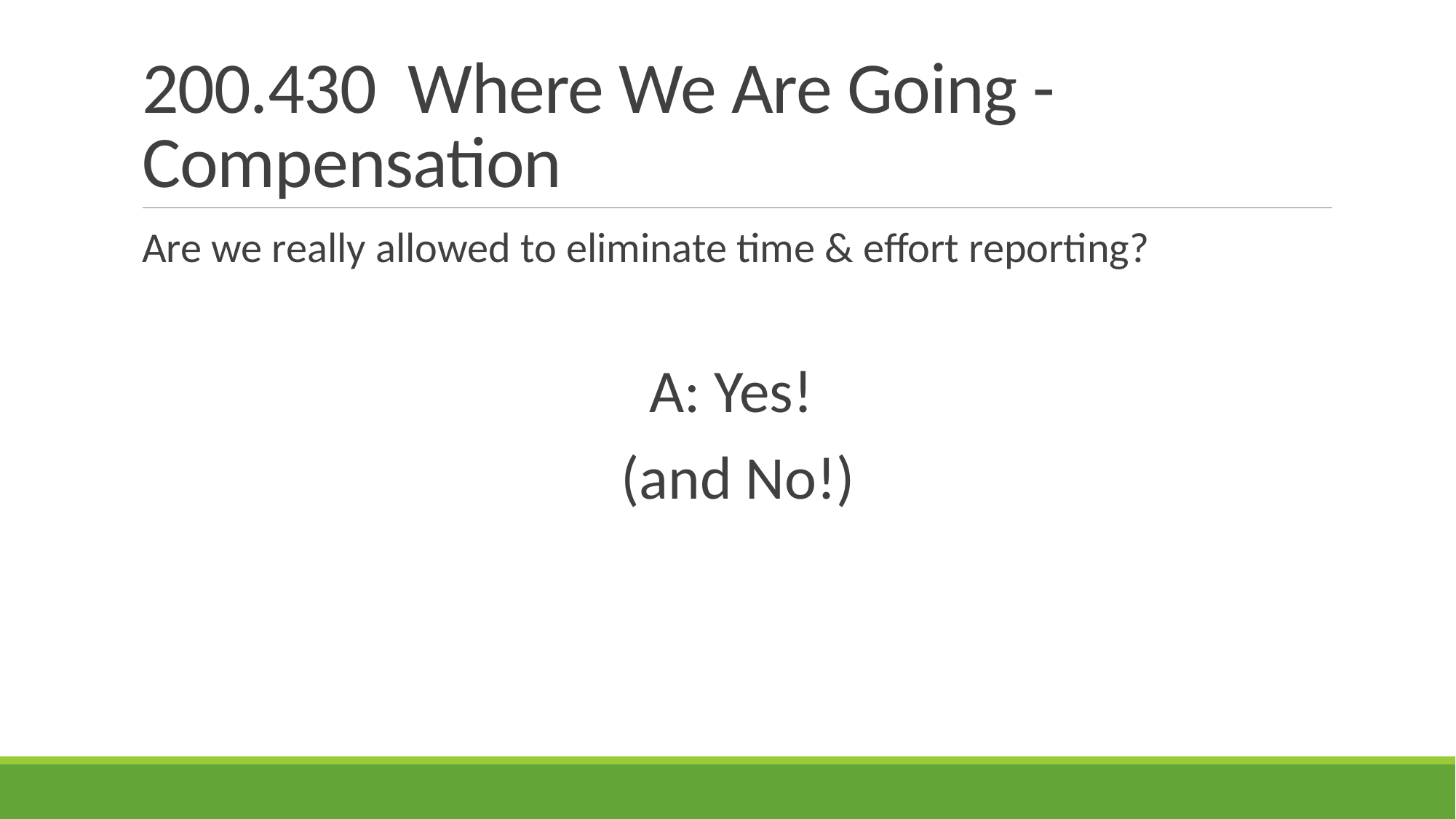

# 200.430  Where We Are Going - Compensation
Are we really allowed to eliminate time & effort reporting?

A: Yes!
(and No!)